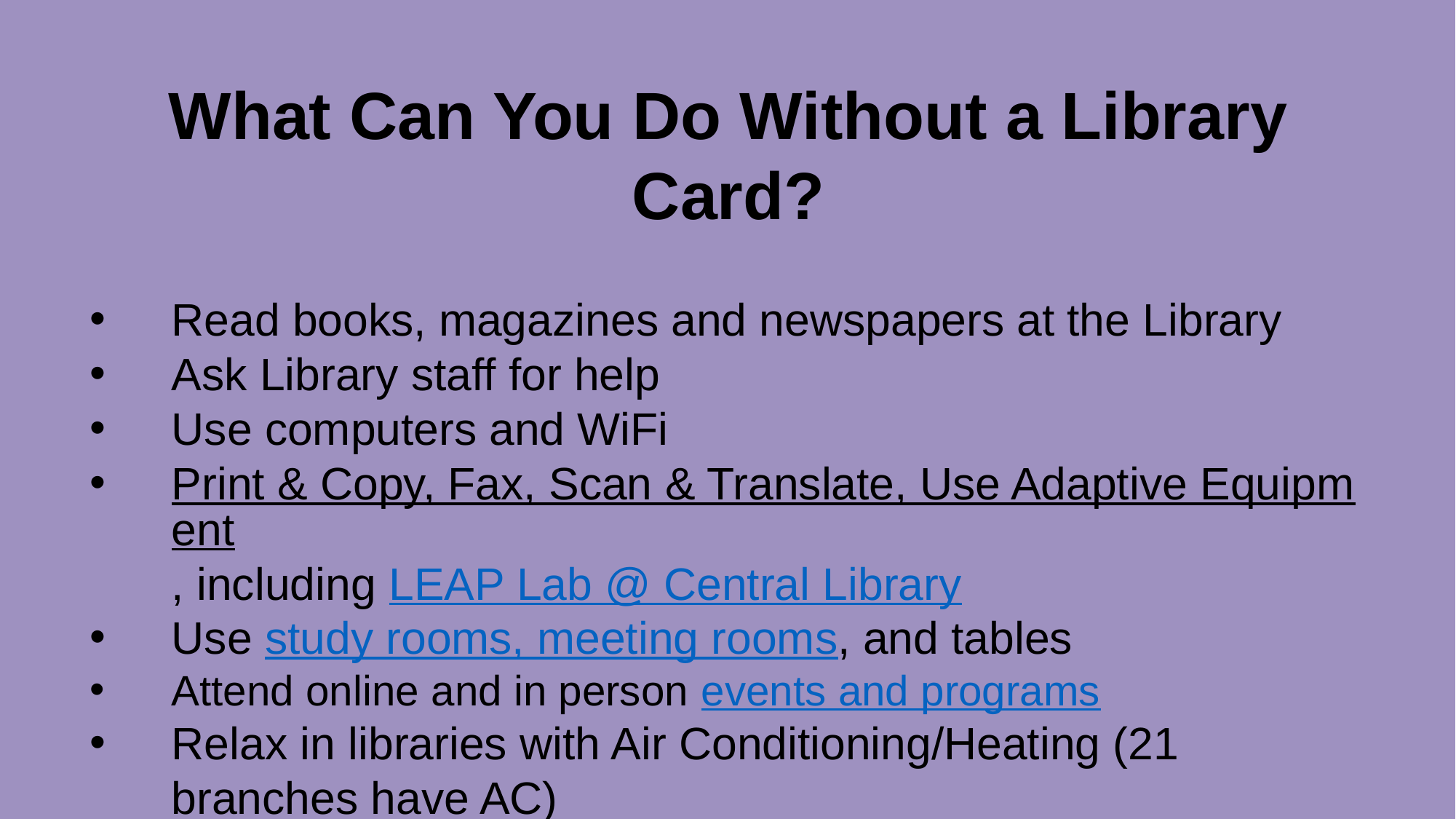

What Can You Do Without a Library Card?

Read books, magazines and newspapers at the Library
Ask Library staff for help
Use computers and WiFi
Print & Copy, Fax, Scan & Translate, Use Adaptive Equipment, including LEAP Lab @ Central Library
Use study rooms, meeting rooms, and tables
Attend online and in person events and programs
Relax in libraries with Air Conditioning/Heating (21 branches have AC)